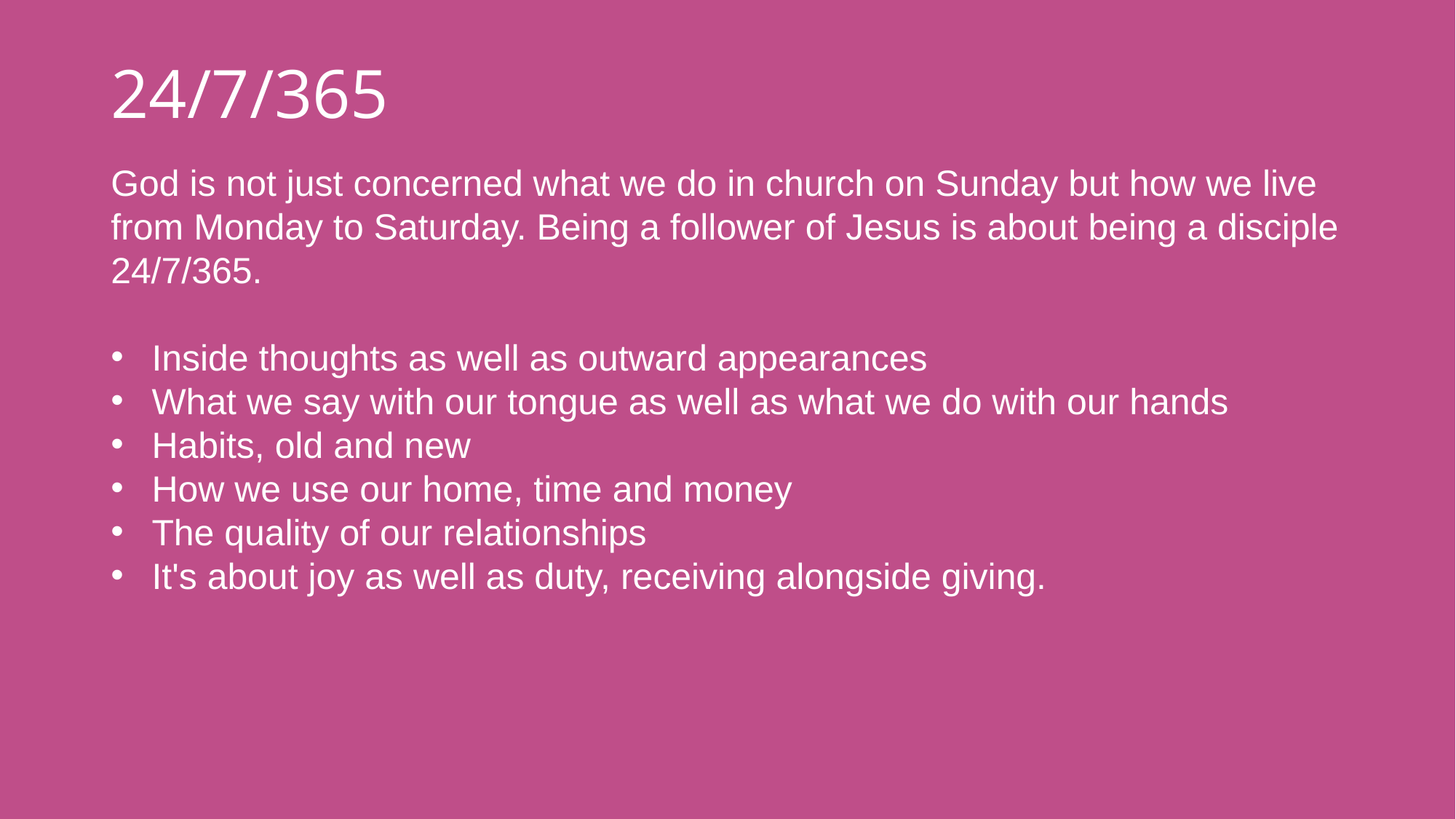

# 24/7/365
God is not just concerned what we do in church on Sunday but how we live from Monday to Saturday. Being a follower of Jesus is about being a disciple 24/7/365.

Inside thoughts as well as outward appearances
What we say with our tongue as well as what we do with our hands
Habits, old and new
How we use our home, time and money
The quality of our relationships
It's about joy as well as duty, receiving alongside giving.